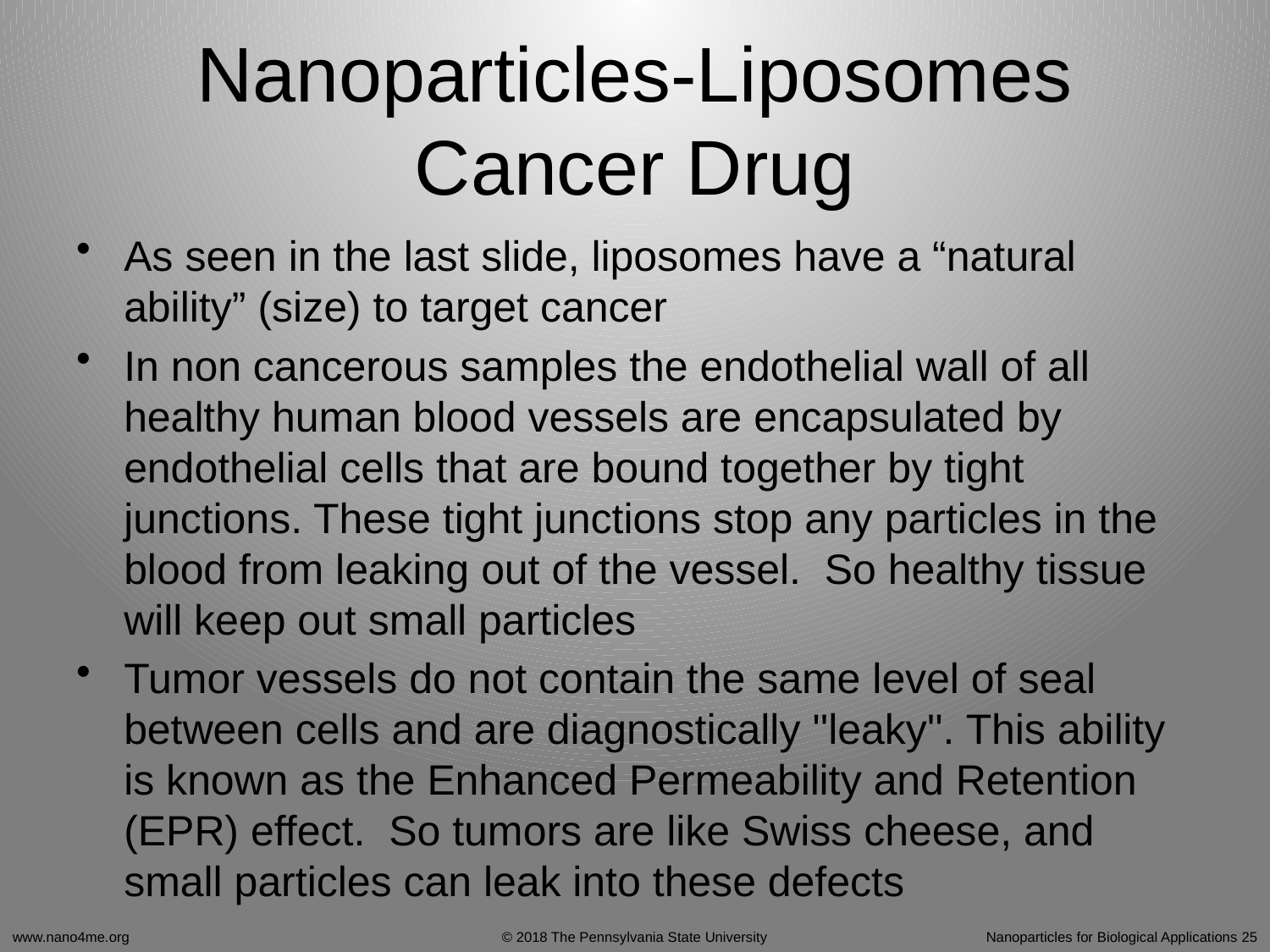

# Nanoparticles-Liposomes Cancer Drug
As seen in the last slide, liposomes have a “natural ability” (size) to target cancer
In non cancerous samples the endothelial wall of all healthy human blood vessels are encapsulated by endothelial cells that are bound together by tight junctions. These tight junctions stop any particles in the blood from leaking out of the vessel.  So healthy tissue will keep out small particles
Tumor vessels do not contain the same level of seal between cells and are diagnostically ''leaky''. This ability is known as the Enhanced Permeability and Retention (EPR) effect.  So tumors are like Swiss cheese, and small particles can leak into these defects